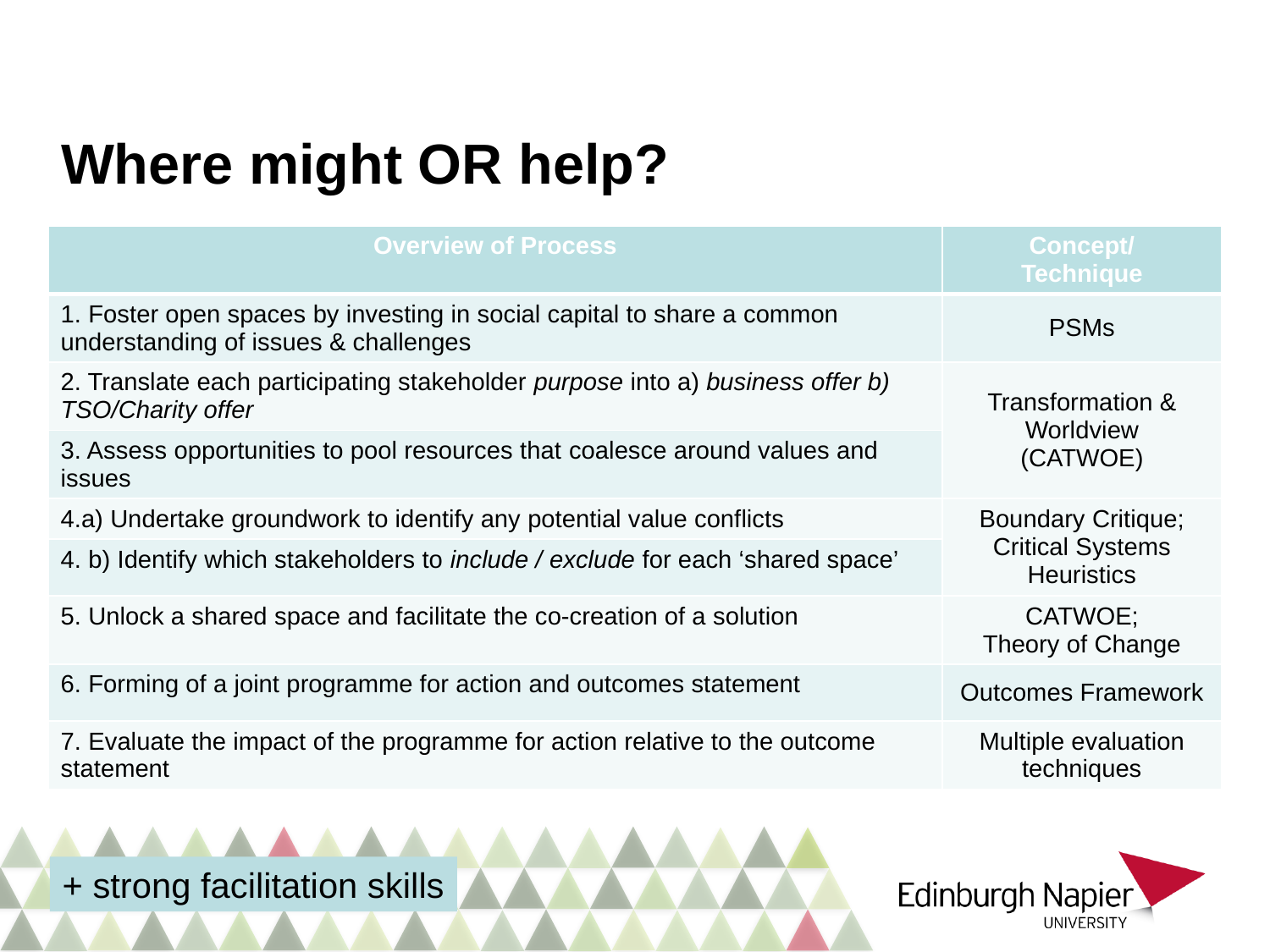

# Where might OR help?
| Overview of Process | Concept/ Technique |
| --- | --- |
| 1. Foster open spaces by investing in social capital to share a common understanding of issues & challenges | PSMs |
| 2. Translate each participating stakeholder purpose into a) business offer b) TSO/Charity offer | Transformation & Worldview (CATWOE) |
| 3. Assess opportunities to pool resources that coalesce around values and issues |  |
| 4.a) Undertake groundwork to identify any potential value conflicts | Boundary Critique; Critical Systems Heuristics |
| 4. b) Identify which stakeholders to include / exclude for each ‘shared space’ |  |
| 5. Unlock a shared space and facilitate the co-creation of a solution | CATWOE; Theory of Change |
| 6. Forming of a joint programme for action and outcomes statement | Outcomes Framework |
| 7. Evaluate the impact of the programme for action relative to the outcome statement | Multiple evaluation techniques |
+ strong facilitation skills